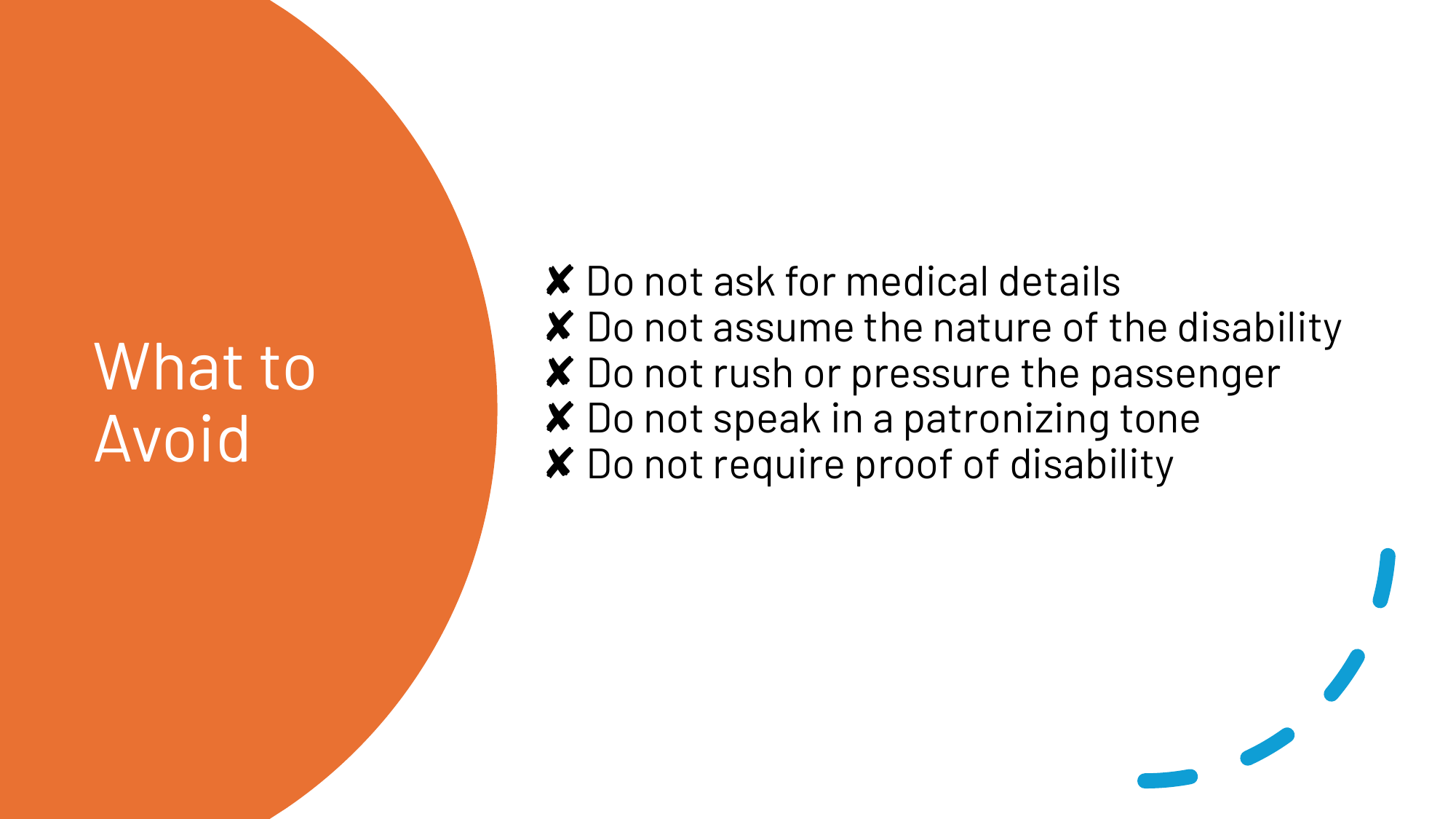

✘ Do not ask for medical details
✘ Do not assume the nature of the disability
✘ Do not rush or pressure the passenger
✘ Do not speak in a patronizing tone
✘ Do not require proof of disability

# What to Avoid